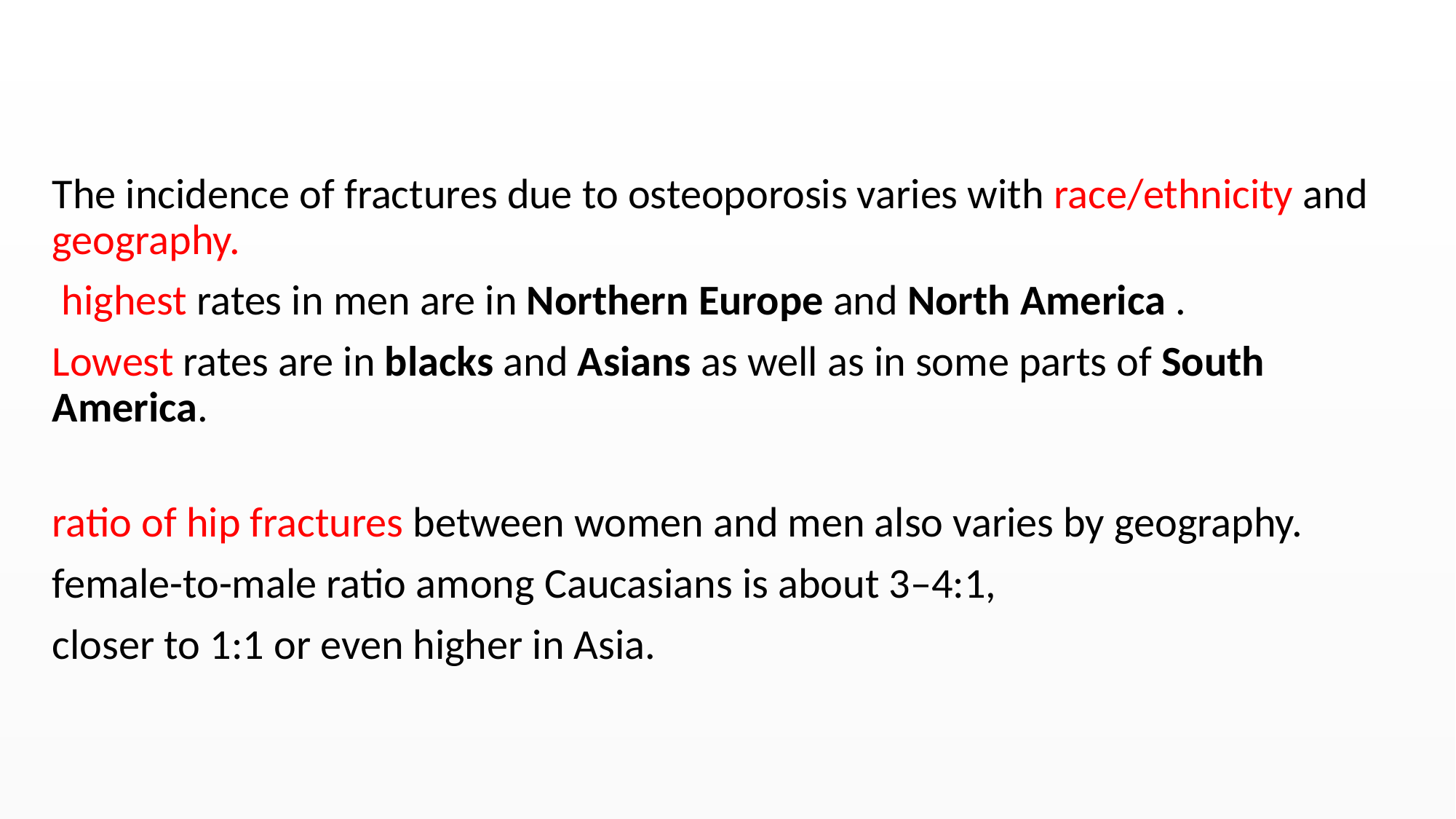

#

The incidence of fractures due to osteoporosis varies with race/ethnicity and geography.
 highest rates in men are in Northern Europe and North America .
Lowest rates are in blacks and Asians as well as in some parts of South America.

ratio of hip fractures between women and men also varies by geography.
female-to-male ratio among Caucasians is about 3–4:1,
closer to 1:1 or even higher in Asia.